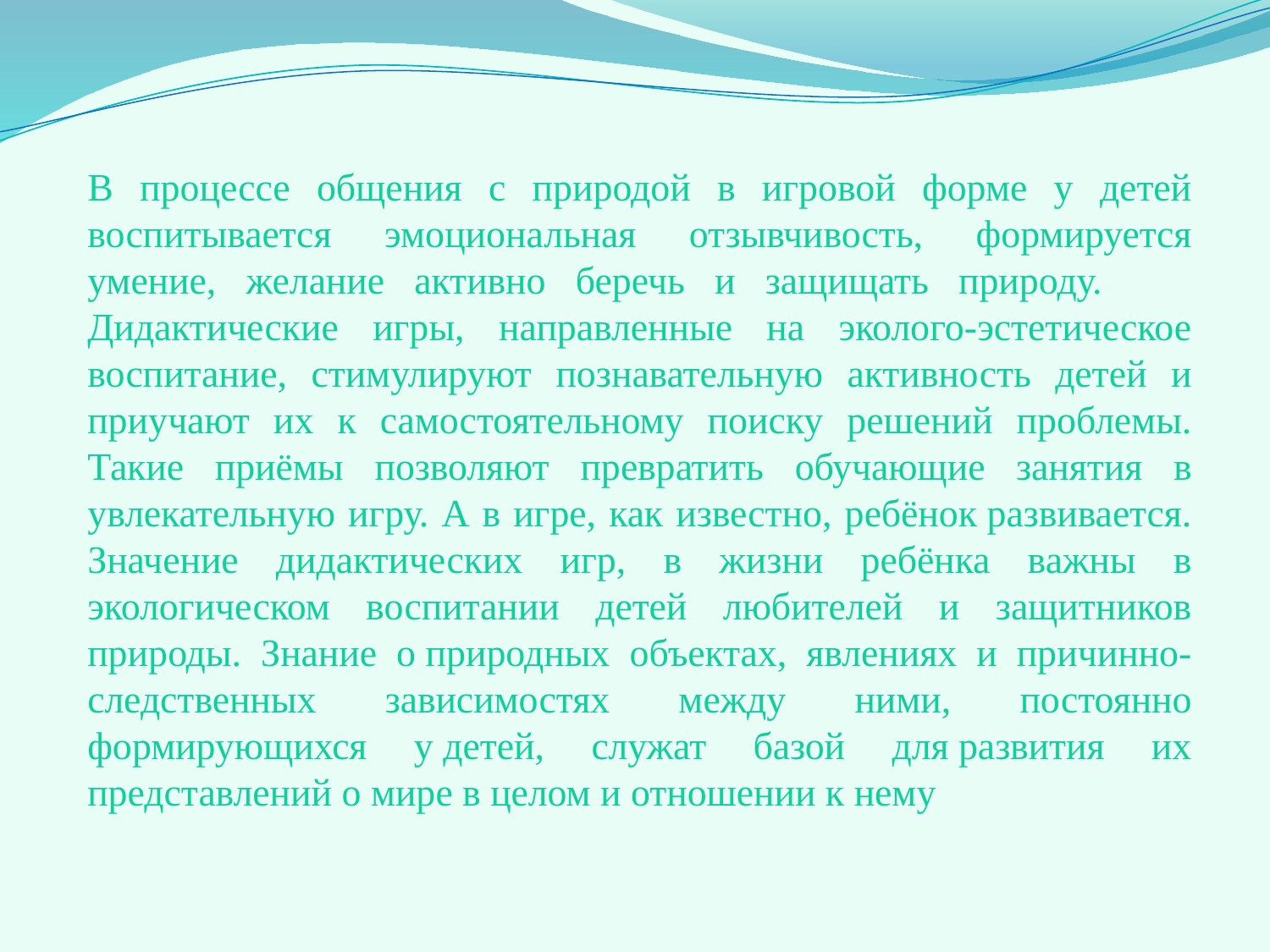

В процессе общения с природой в игровой форме у детей воспитывается эмоциональная отзывчивость, формируется умение, желание активно беречь и защищать природу.    Дидактические игры, направленные на эколого-эстетическое воспитание, стимулируют познавательную активность детей и приучают их к самостоятельному поиску решений проблемы. Такие приёмы позволяют превратить обучающие занятия в увлекательную игру. А в игре, как известно, ребёнок развивается. Значение дидактических игр, в жизни ребёнка важны в экологическом воспитании детей любителей и защитников природы. Знание о природных объектах, явлениях и причинно-следственных зависимостях между ними, постоянно формирующихся у детей, служат базой для развития их представлений о мире в целом и отношении к нему